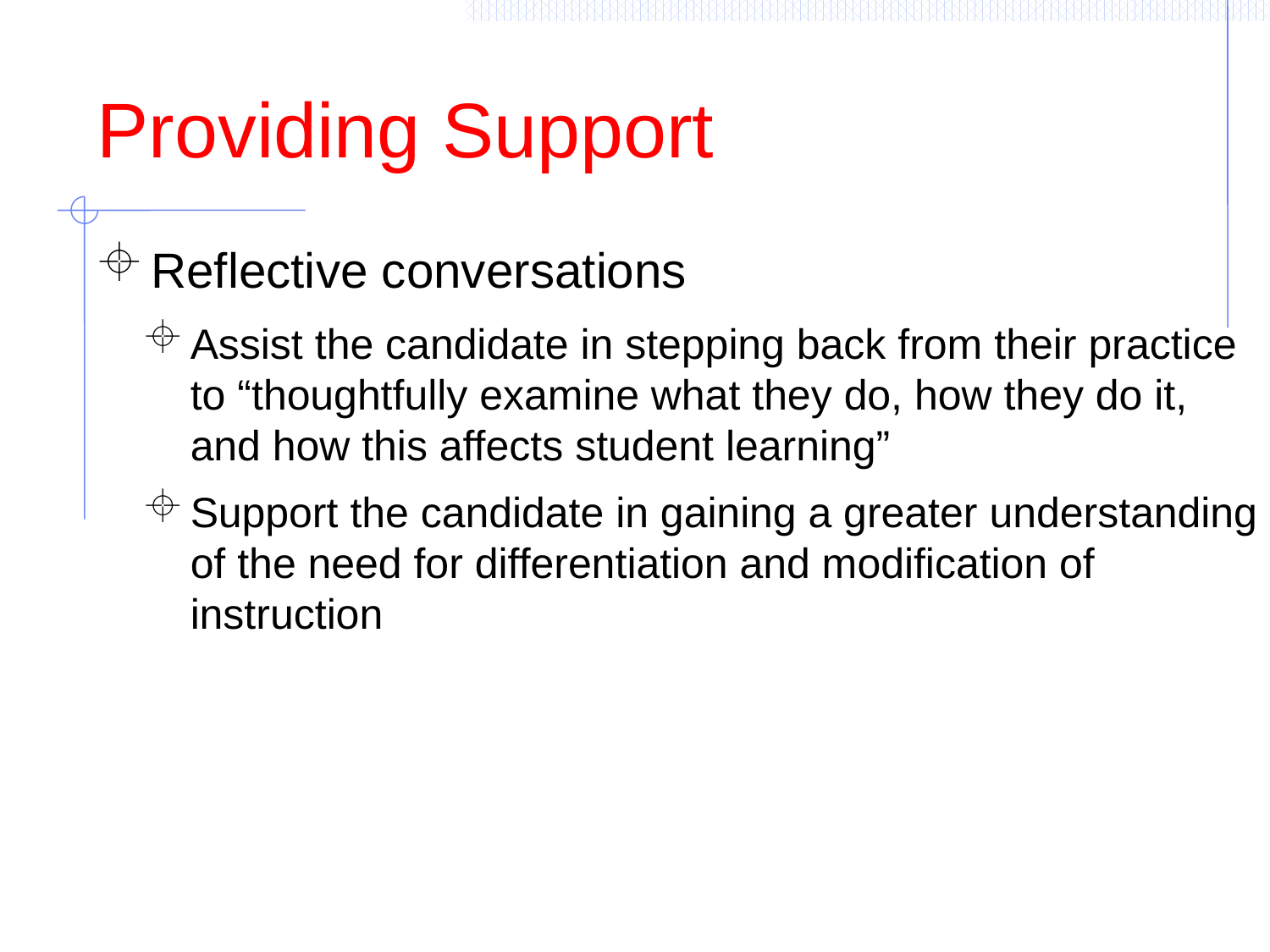

Providing Support
Reflective conversations
Assist the candidate in stepping back from their practice to “thoughtfully examine what they do, how they do it, and how this affects student learning”
Support the candidate in gaining a greater understanding of the need for differentiation and modification of instruction